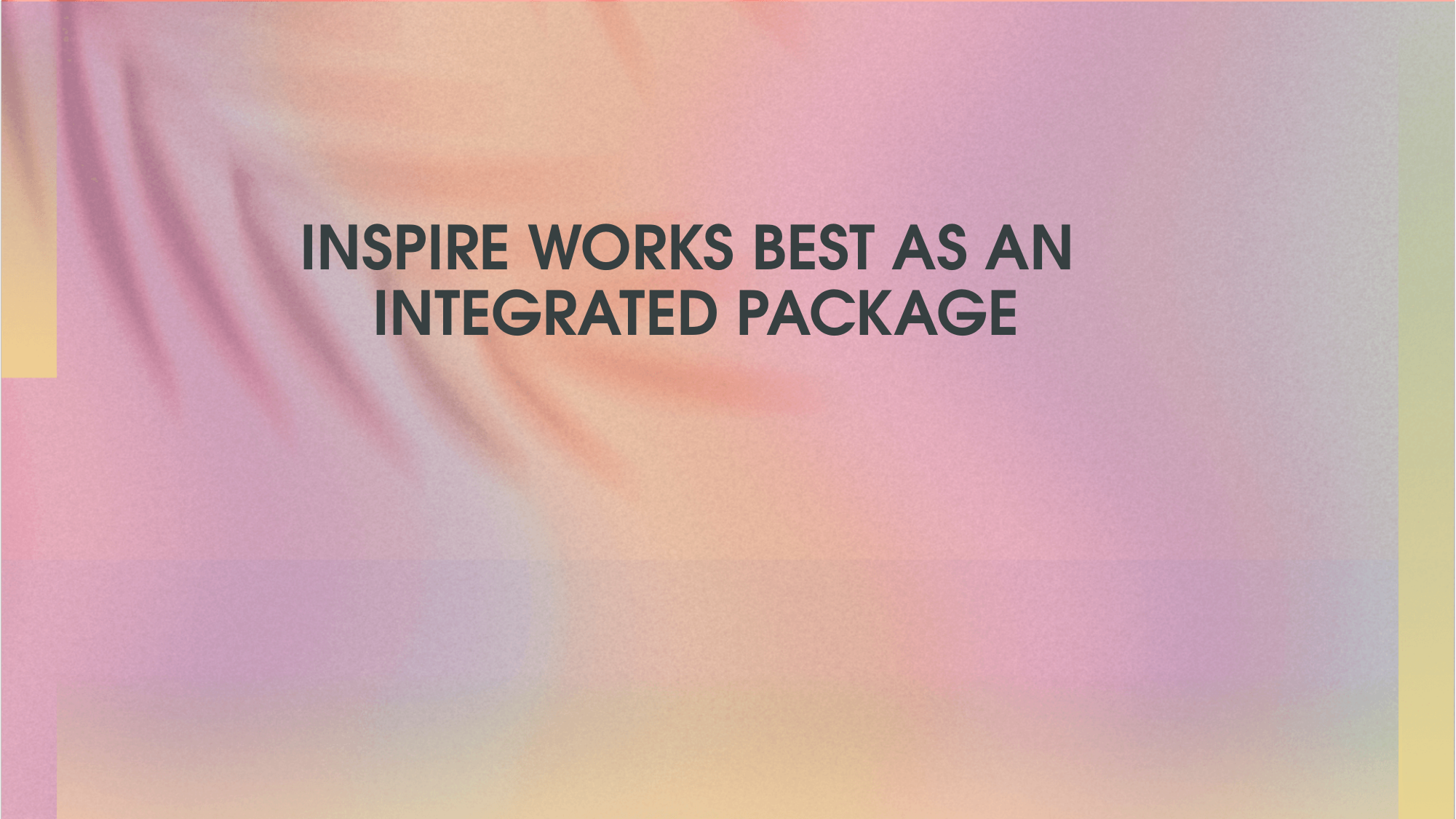

# INSPIRE works best as an integrated package